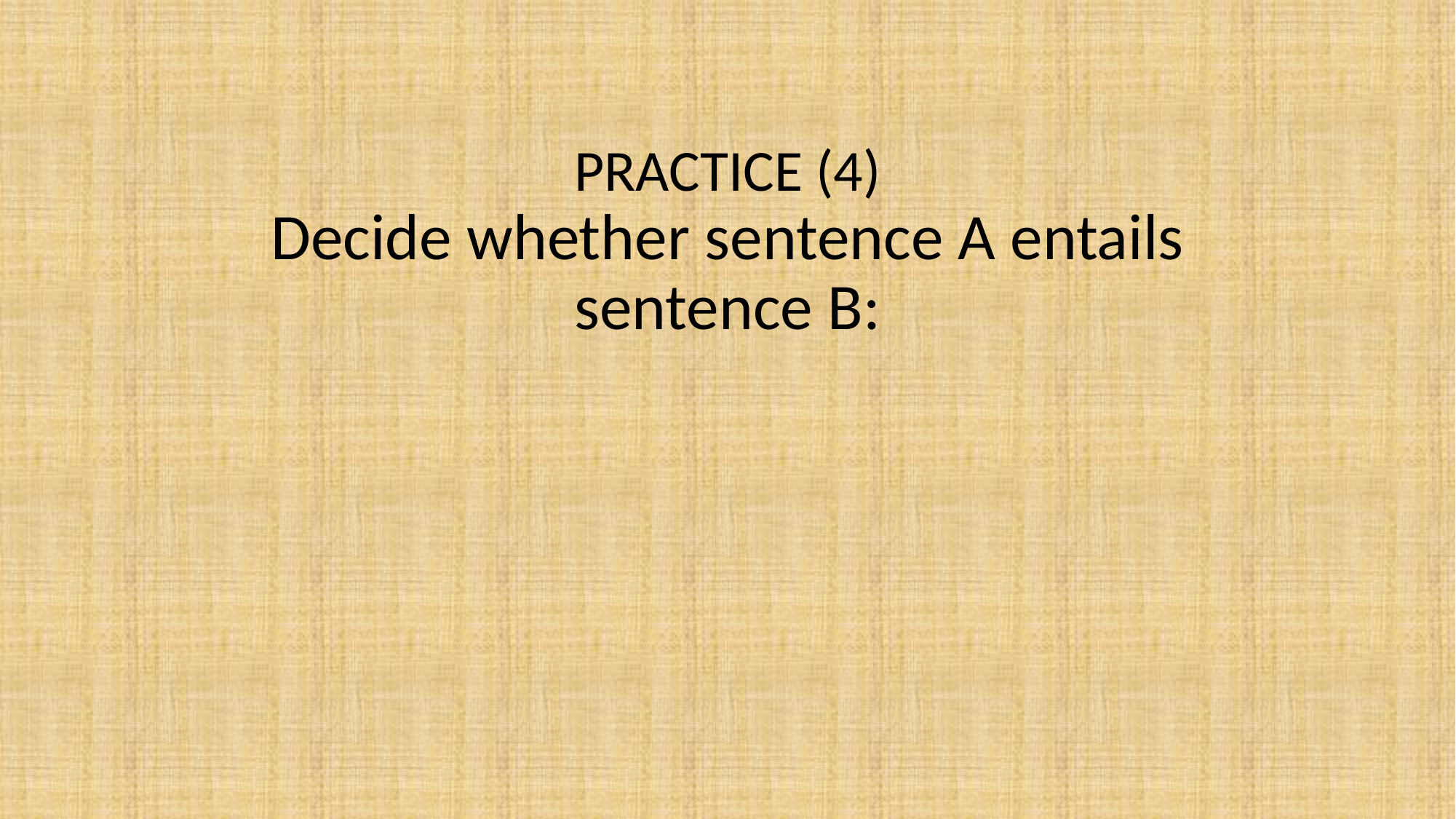

# PRACTICE (4) Decide whether sentence A entails sentence B: